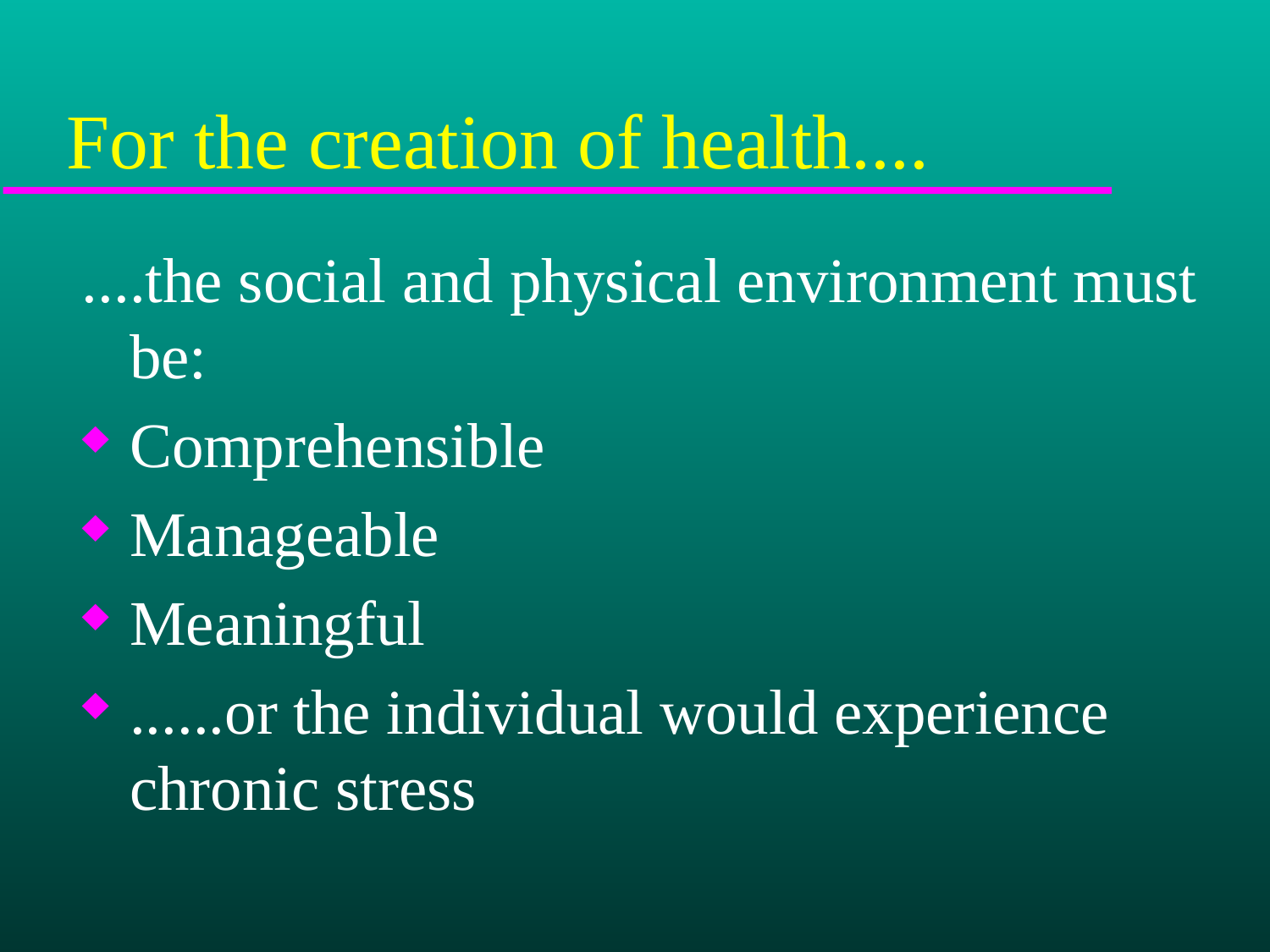

For the creation of health....
....the social and physical environment must be:
Comprehensible
Manageable
Meaningful
......or the individual would experience chronic stress